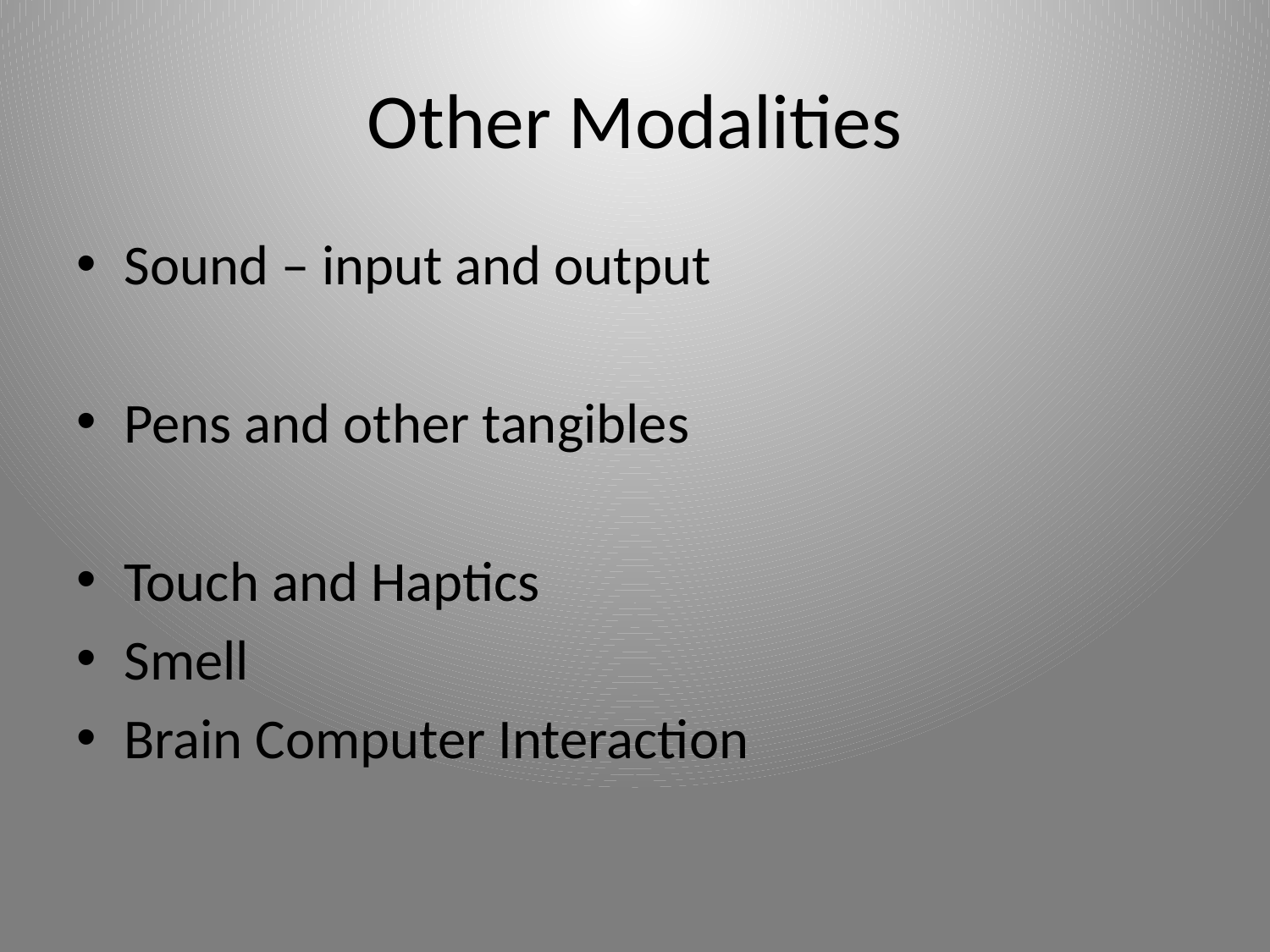

# Other Modalities
Sound – input and output

Pens and other tangibles

Touch and Haptics
Smell
Brain Computer Interaction